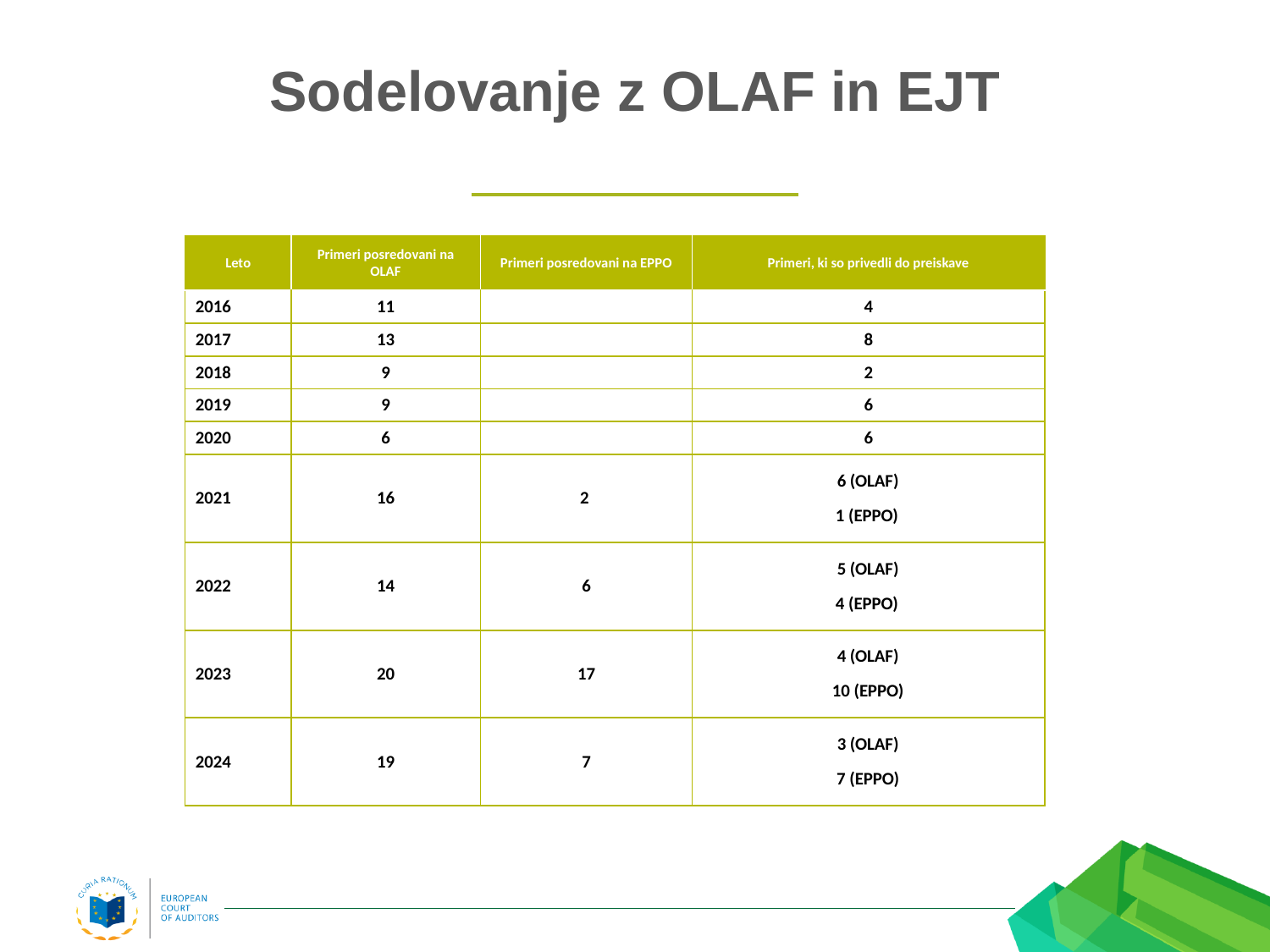

# Sodelovanje z OLAF in EJT
| Leto | Primeri posredovani na OLAF | Primeri posredovani na EPPO | Primeri, ki so privedli do preiskave |
| --- | --- | --- | --- |
| 2016 | 11 |  | 4 |
| 2017 | 13 |  | 8 |
| 2018 | 9 |  | 2 |
| 2019 | 9 |  | 6 |
| 2020 | 6 |  | 6 |
| 2021 | 16 | 2 | 6 (OLAF) 1 (EPPO) |
| 2022 | 14 | 6 | 5 (OLAF) 4 (EPPO) |
| 2023 | 20 | 17 | 4 (OLAF) 10 (EPPO) |
| 2024 | 19 | 7 | 3 (OLAF) 7 (EPPO) |